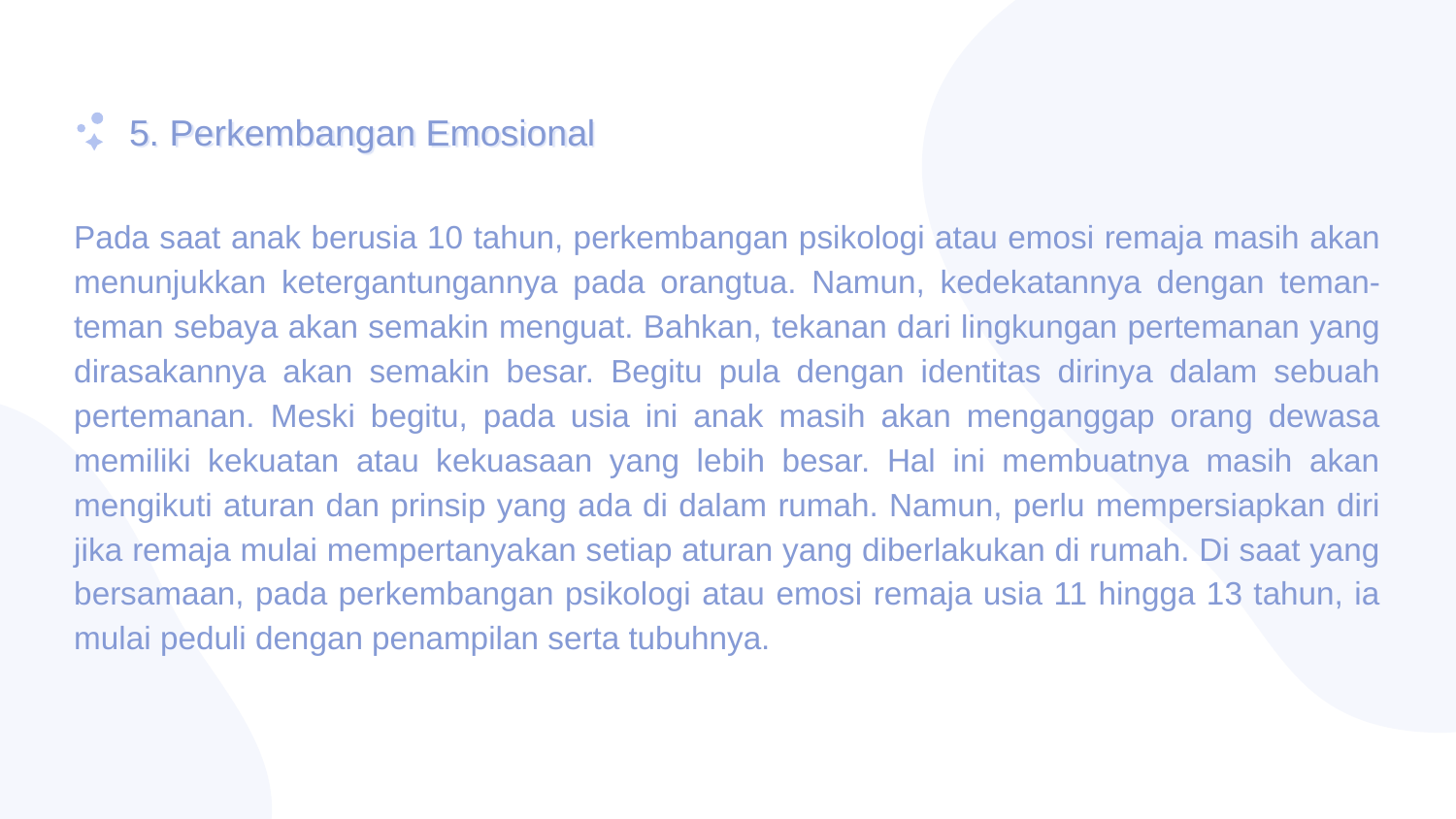

# 5. Perkembangan Emosional
Pada saat anak berusia 10 tahun, perkembangan psikologi atau emosi remaja masih akan menunjukkan ketergantungannya pada orangtua. Namun, kedekatannya dengan teman-teman sebaya akan semakin menguat. Bahkan, tekanan dari lingkungan pertemanan yang dirasakannya akan semakin besar. Begitu pula dengan identitas dirinya dalam sebuah pertemanan. Meski begitu, pada usia ini anak masih akan menganggap orang dewasa memiliki kekuatan atau kekuasaan yang lebih besar. Hal ini membuatnya masih akan mengikuti aturan dan prinsip yang ada di dalam rumah. Namun, perlu mempersiapkan diri jika remaja mulai mempertanyakan setiap aturan yang diberlakukan di rumah. Di saat yang bersamaan, pada perkembangan psikologi atau emosi remaja usia 11 hingga 13 tahun, ia mulai peduli dengan penampilan serta tubuhnya.